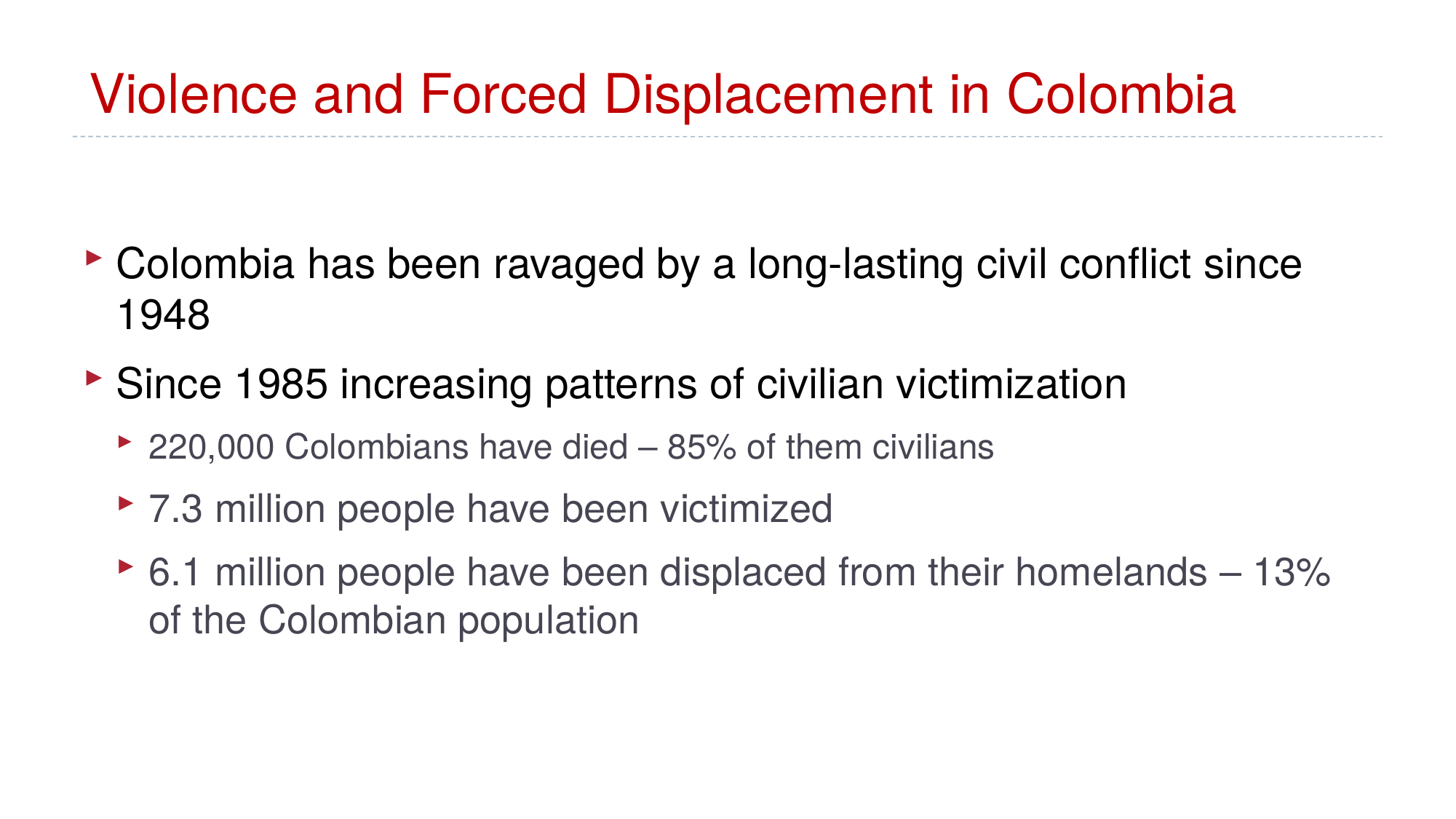

# Violence and Forced Displacement in Colombia
Colombia has been ravaged by a long-lasting civil conflict since 1948
Since 1985 increasing patterns of civilian victimization
220,000 Colombians have died – 85% of them civilians
7.3 million people have been victimized
6.1 million people have been displaced from their homelands – 13% of the Colombian population